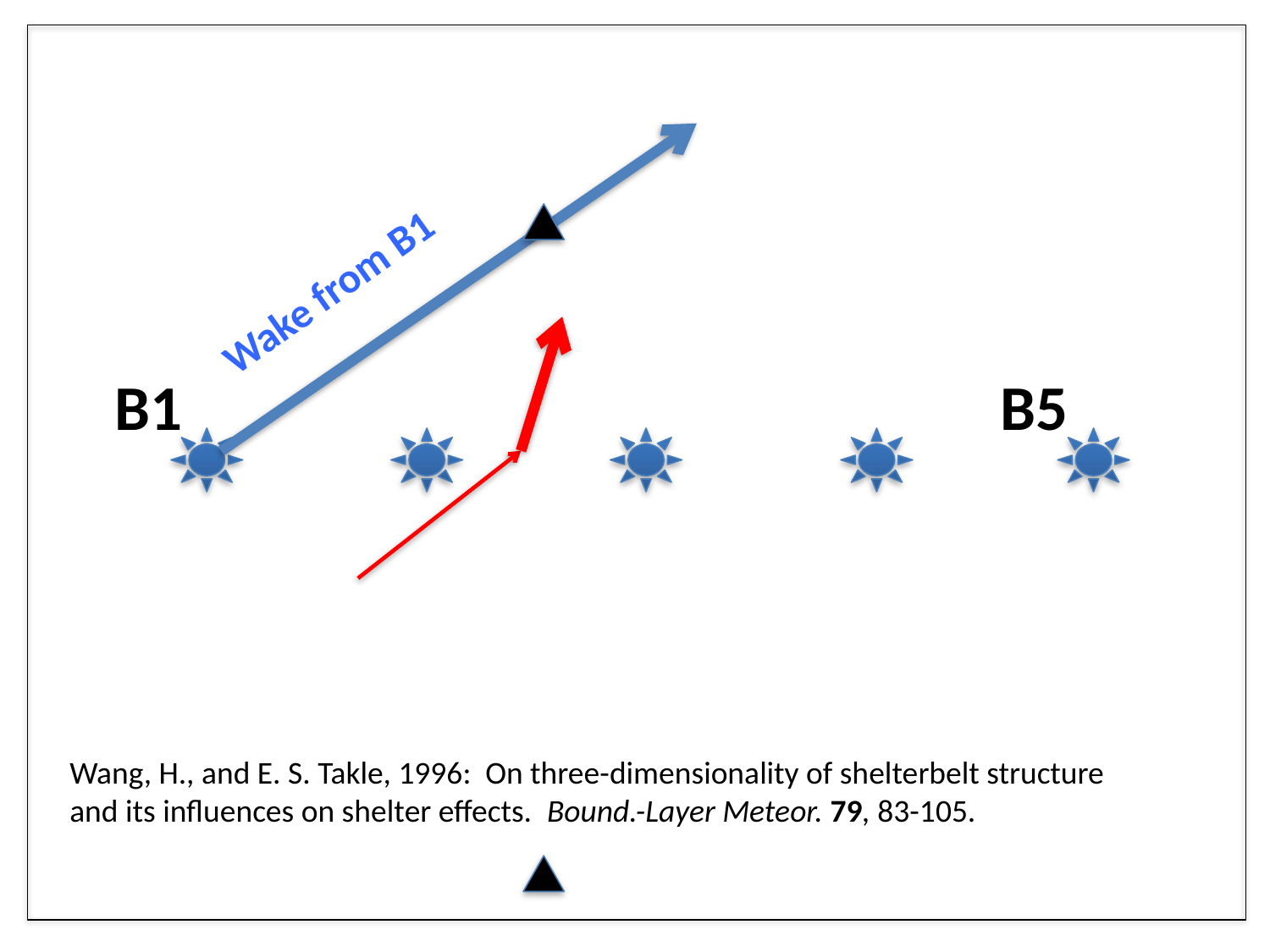

Wake from B1
B1
B5

Wang, H., and E. S. Takle, 1996:  On three-dimensionality of shelterbelt structure
and its influences on shelter effects.  Bound.-Layer Meteor. 79, 83-105.